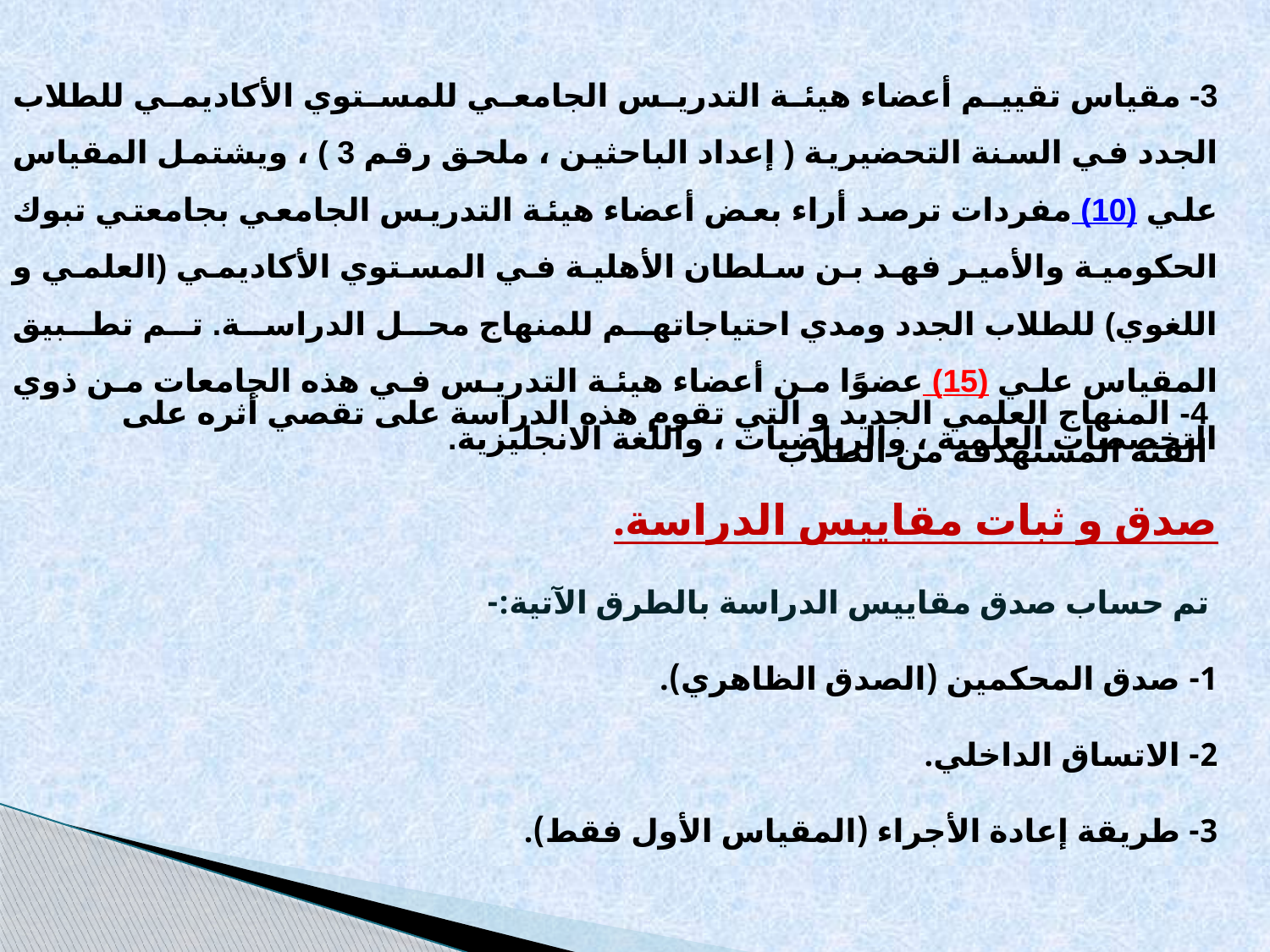

3- مقياس تقييم أعضاء هيئة التدريس الجامعي للمستوي الأكاديمي للطلاب الجدد في السنة التحضيرية ( إعداد الباحثين ، ملحق رقم 3 ) ، ويشتمل المقياس علي (10) مفردات ترصد أراء بعض أعضاء هيئة التدريس الجامعي بجامعتي تبوك الحكومية والأمير فهد بن سلطان الأهلية في المستوي الأكاديمي (العلمي و اللغوي) للطلاب الجدد ومدي احتياجاتهم للمنهاج محل الدراسة. تم تطبيق المقياس علي (15) عضوًا من أعضاء هيئة التدريس في هذه الجامعات من ذوي التخصصات العلمية ، والرياضيات ، واللغة الانجليزية.
4- المنهاج العلمي الجديد و التي تقوم هذه الدراسة على تقصي أثره على الفئة المستهدفة من الطلاب
صدق و ثبات مقاييس الدراسة.
 تم حساب صدق مقاييس الدراسة بالطرق الآتية:-
1- صدق المحكمين (الصدق الظاهري).
2- الاتساق الداخلي.
3- طريقة إعادة الأجراء (المقياس الأول فقط).